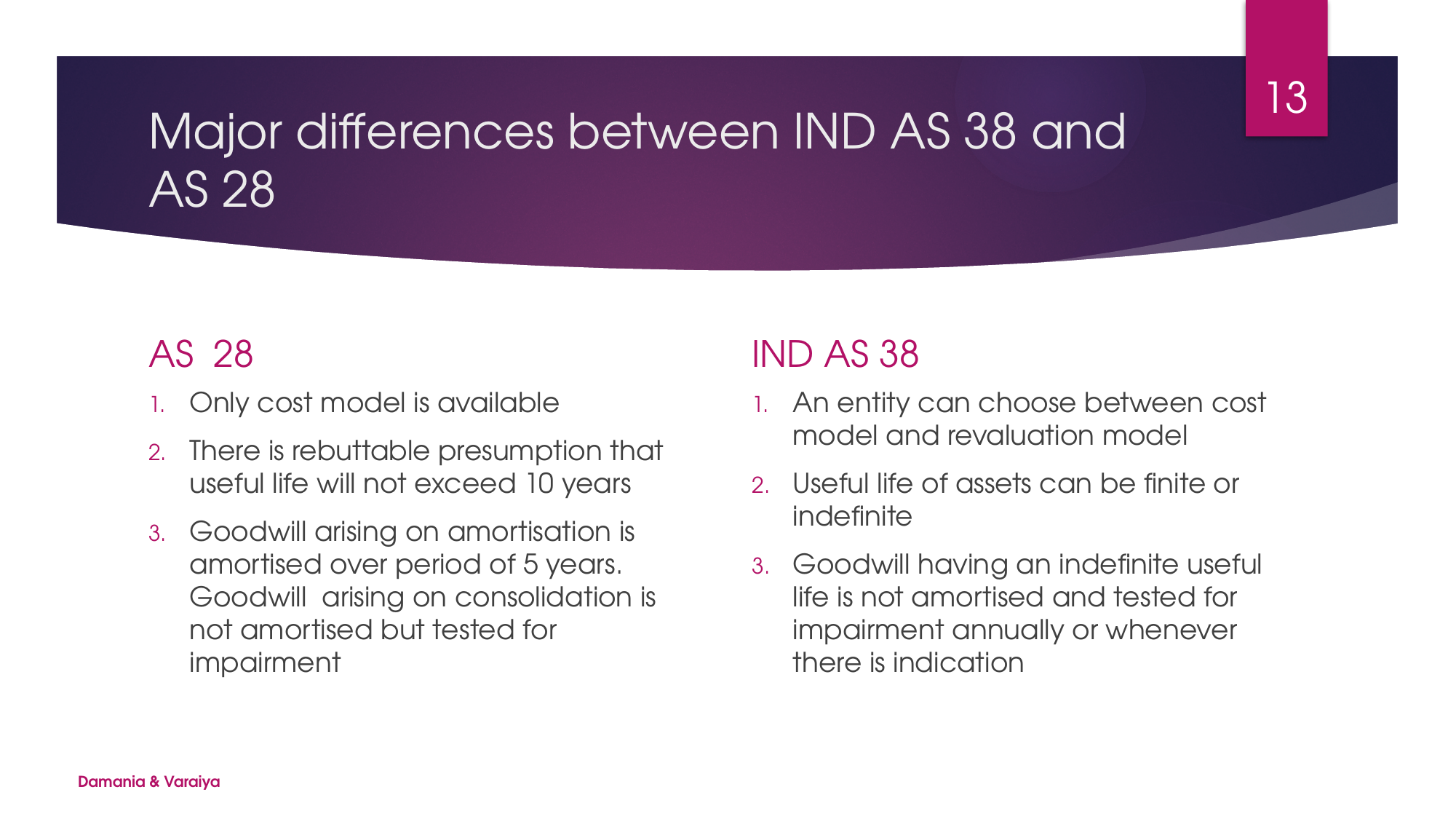

13
# Major differences between IND AS 38 and AS 28
AS  28
IND AS 38
Only cost model is available
There is rebuttable presumption that useful life will not exceed 10 years
Goodwill arising on amortisation is amortised over period of 5 years. Goodwill  arising on consolidation is not amortised but tested for impairment
An entity can choose between cost model and revaluation model
Useful life of assets can be finite or indefinite
Goodwill having an indefinite useful life is not amortised and tested for impairment annually or whenever there is indication
Damania & Varaiya